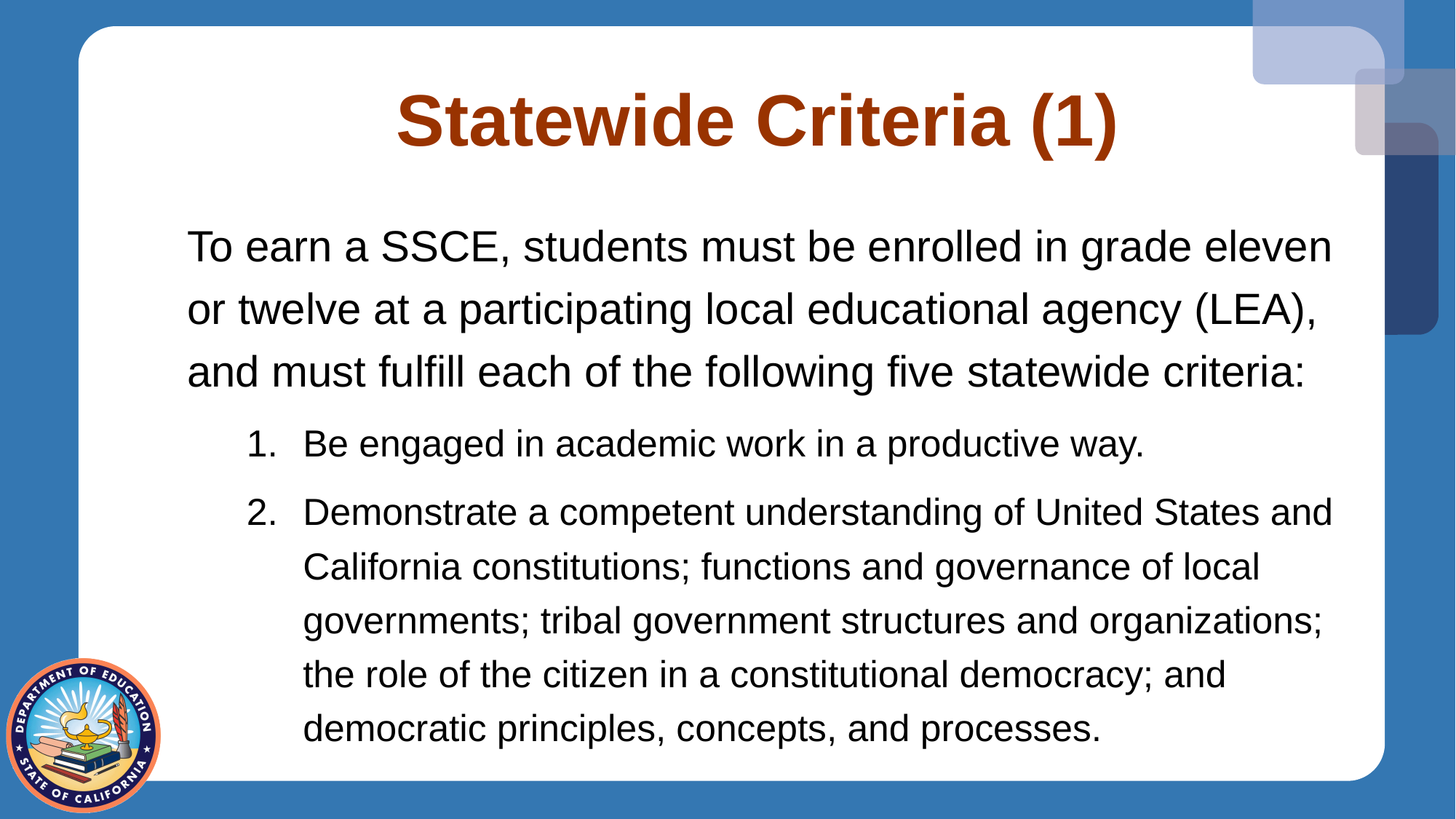

# Statewide Criteria (1)
To earn a SSCE, students must be enrolled in grade eleven or twelve at a participating local educational agency (LEA), and must fulfill each of the following five statewide criteria:
Be engaged in academic work in a productive way.
Demonstrate a competent understanding of United States and California constitutions; functions and governance of local governments; tribal government structures and organizations; the role of the citizen in a constitutional democracy; and democratic principles, concepts, and processes.